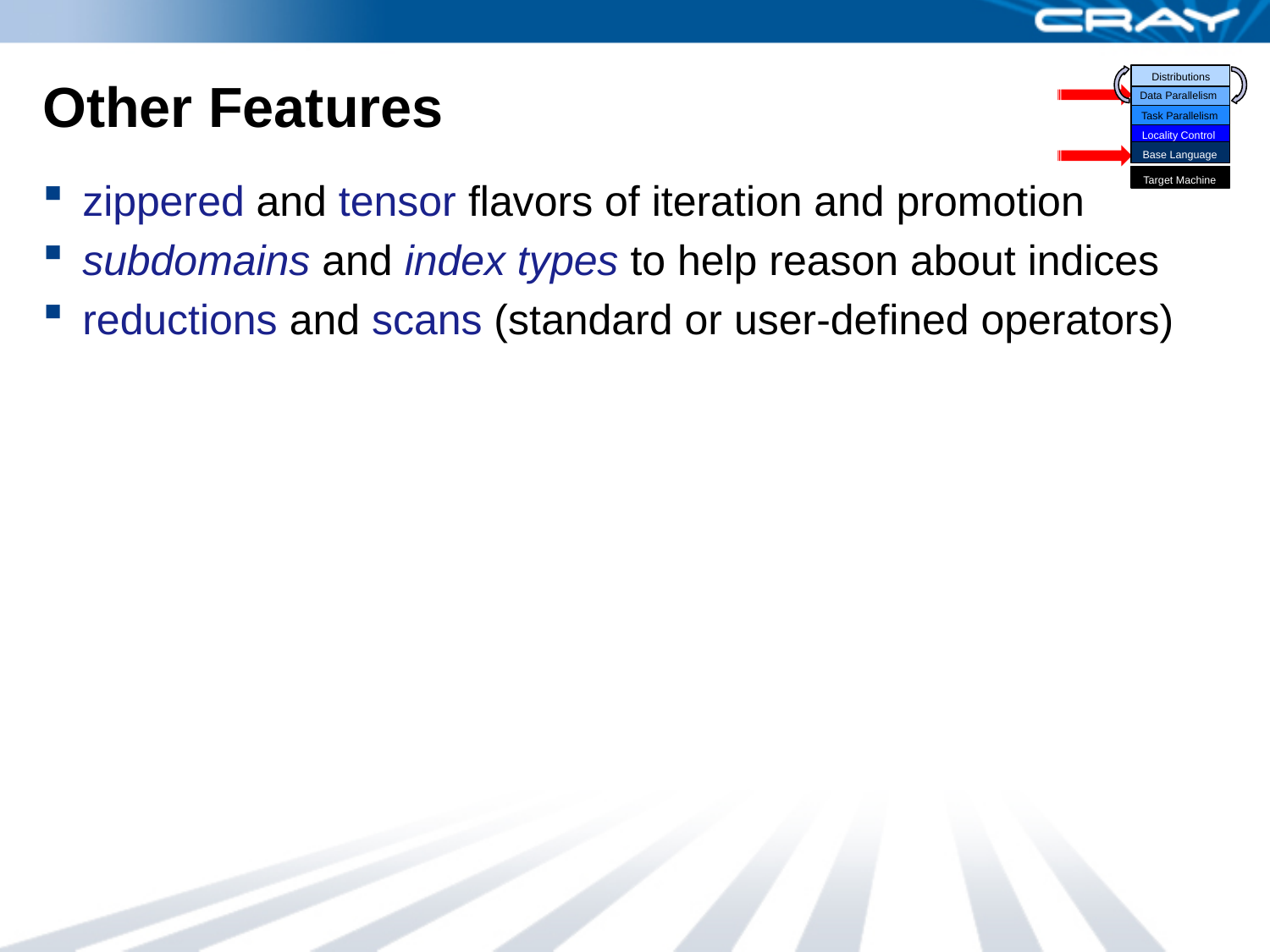

Distributions

Data Parallelism

Task Parallelism

Locality Control

Base Language

Target Machine
# Other Features

zippered and tensor flavors of iteration and promotion
subdomains and index types to help reason about indices
reductions and scans (standard or user-defined operators)